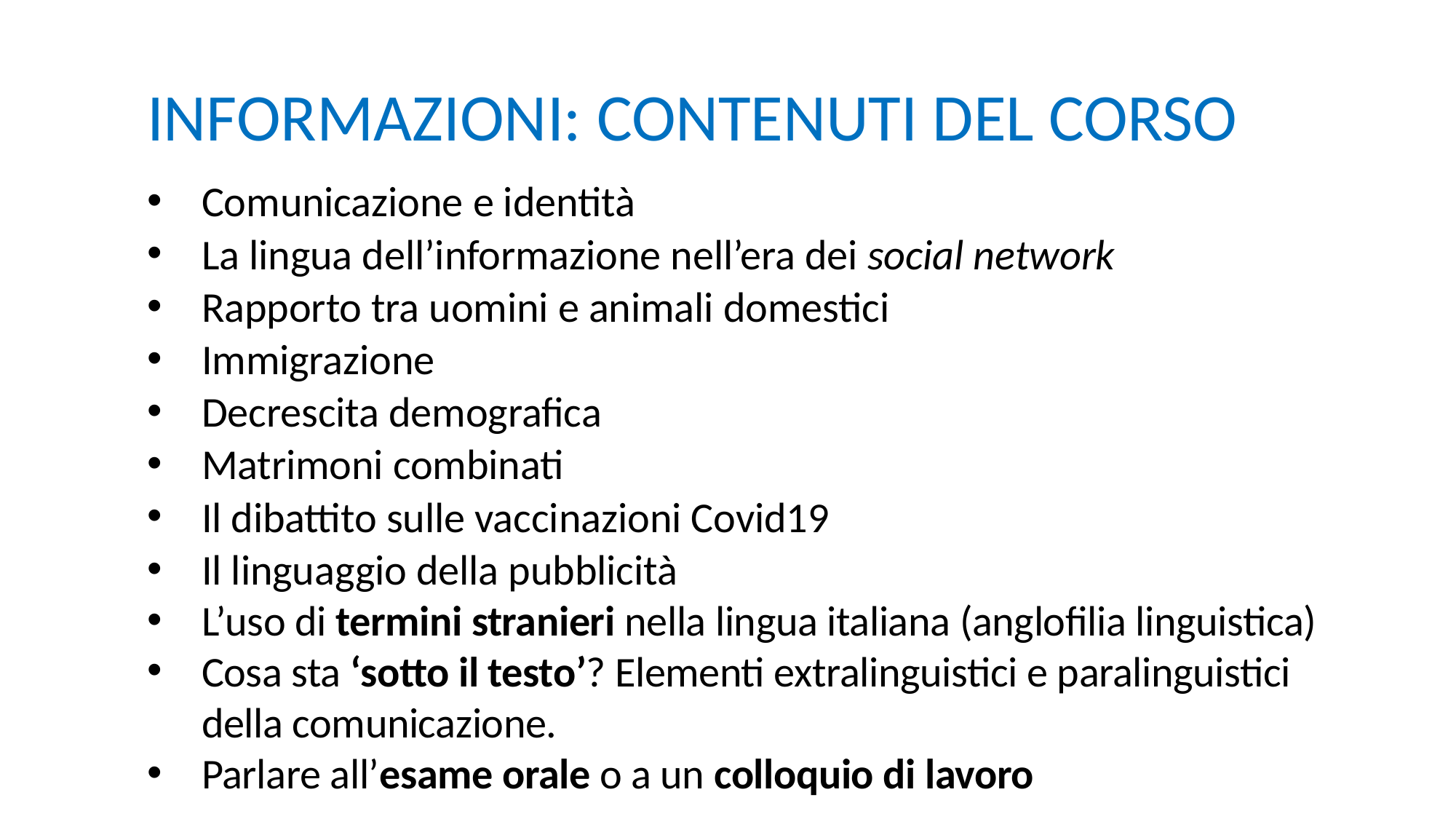

# INFORMAZIONI: CONTENUTI DEL CORSO
Comunicazione e identità
La lingua dell’informazione nell’era dei social network
Rapporto tra uomini e animali domestici
Immigrazione
Decrescita demografica
Matrimoni combinati
Il dibattito sulle vaccinazioni Covid19
Il linguaggio della pubblicità
L’uso di termini stranieri nella lingua italiana (anglofilia linguistica)
Cosa sta ‘sotto il testo’? Elementi extralinguistici e paralinguistici della comunicazione.
Parlare all’esame orale o a un colloquio di lavoro